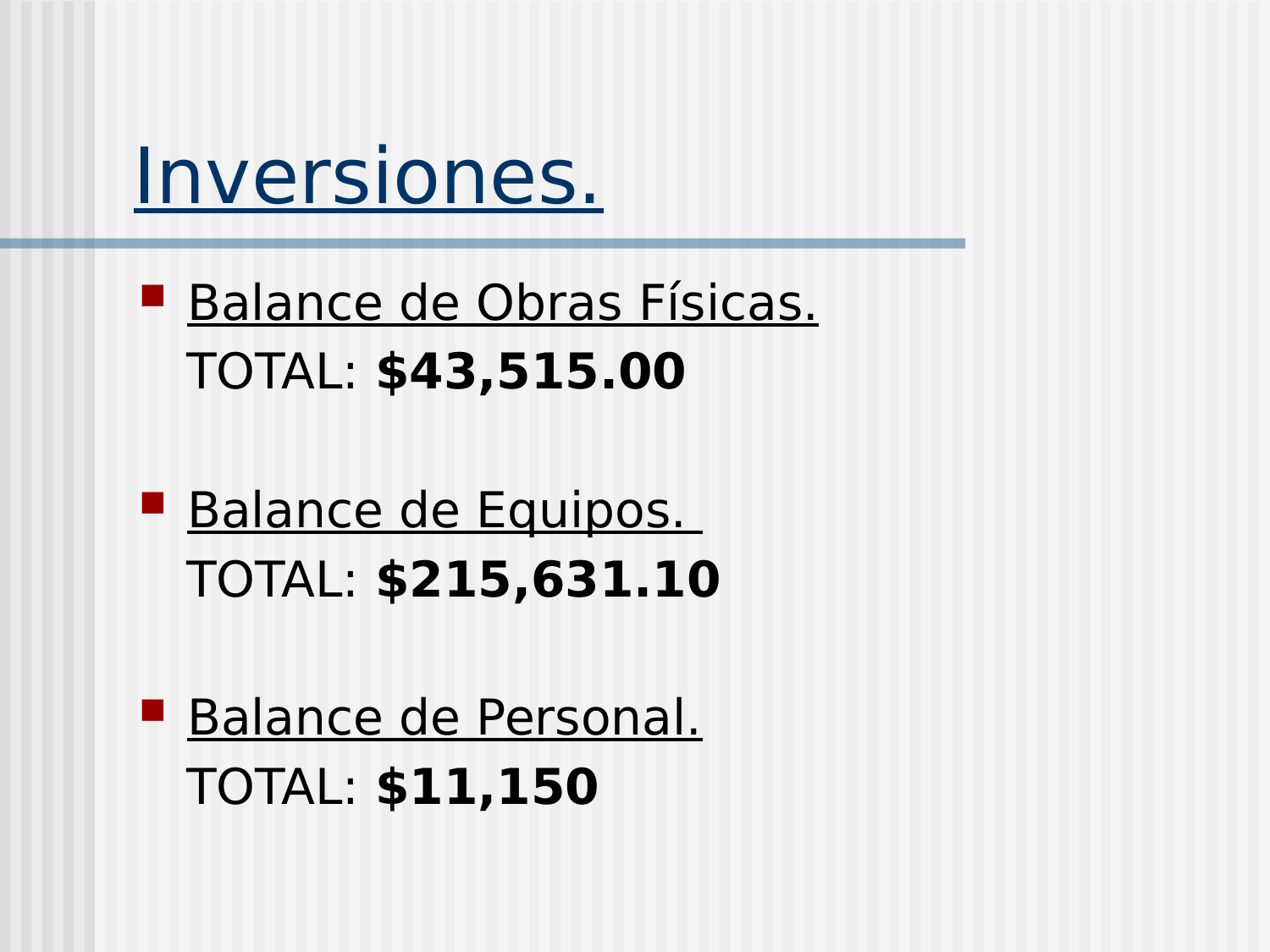

# Inversiones.
Balance de Obras Físicas.
   TOTAL: $43,515.00

Balance de Equipos.
   TOTAL: $215,631.10

Balance de Personal.
   TOTAL: $11,150